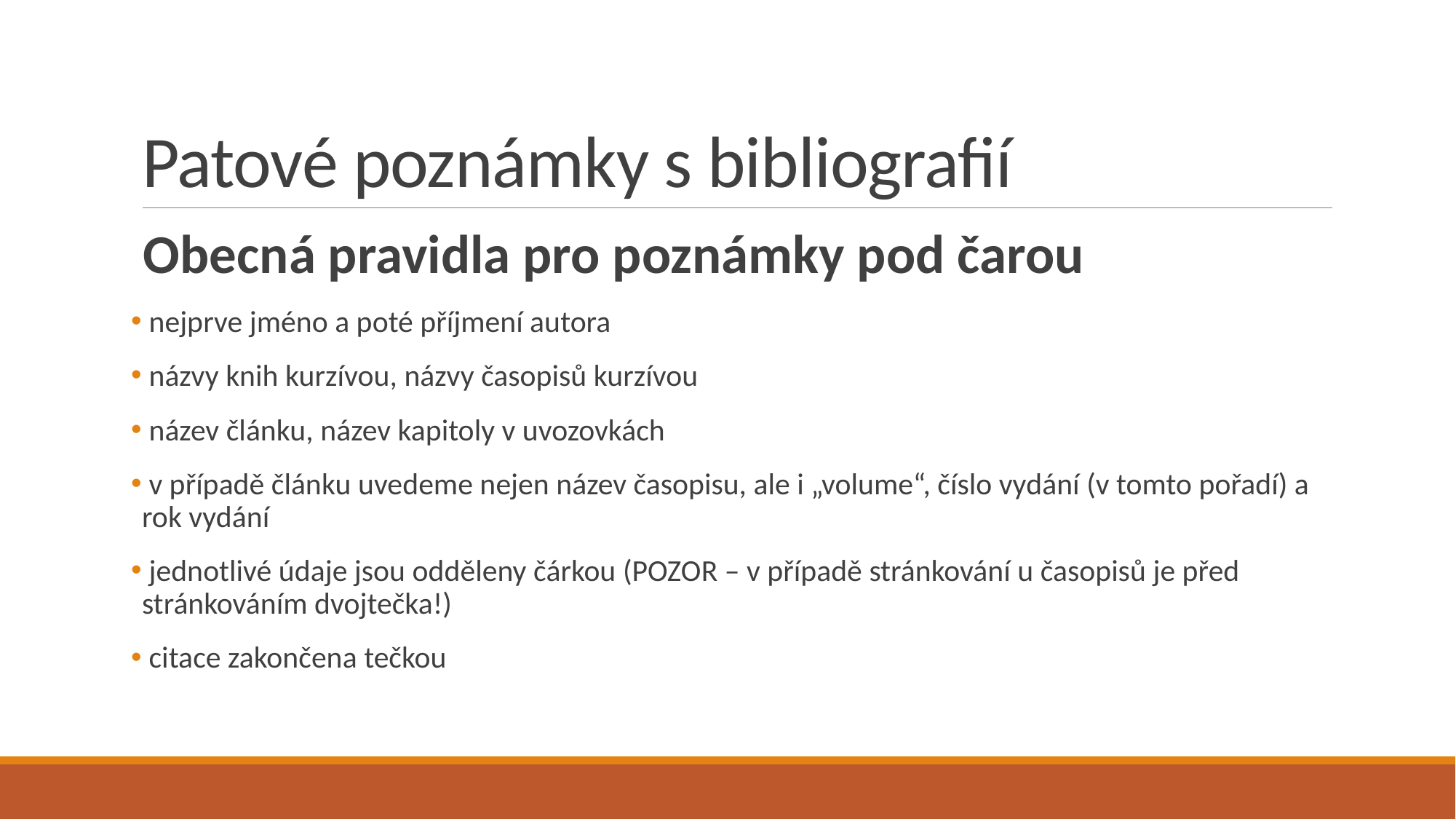

# Patové poznámky s bibliografií
Obecná pravidla pro poznámky pod čarou
 nejprve jméno a poté příjmení autora
 názvy knih kurzívou, názvy časopisů kurzívou
 název článku, název kapitoly v uvozovkách
 v případě článku uvedeme nejen název časopisu, ale i „volume“, číslo vydání (v tomto pořadí) a rok vydání
 jednotlivé údaje jsou odděleny čárkou (POZOR – v případě stránkování u časopisů je před stránkováním dvojtečka!)
 citace zakončena tečkou